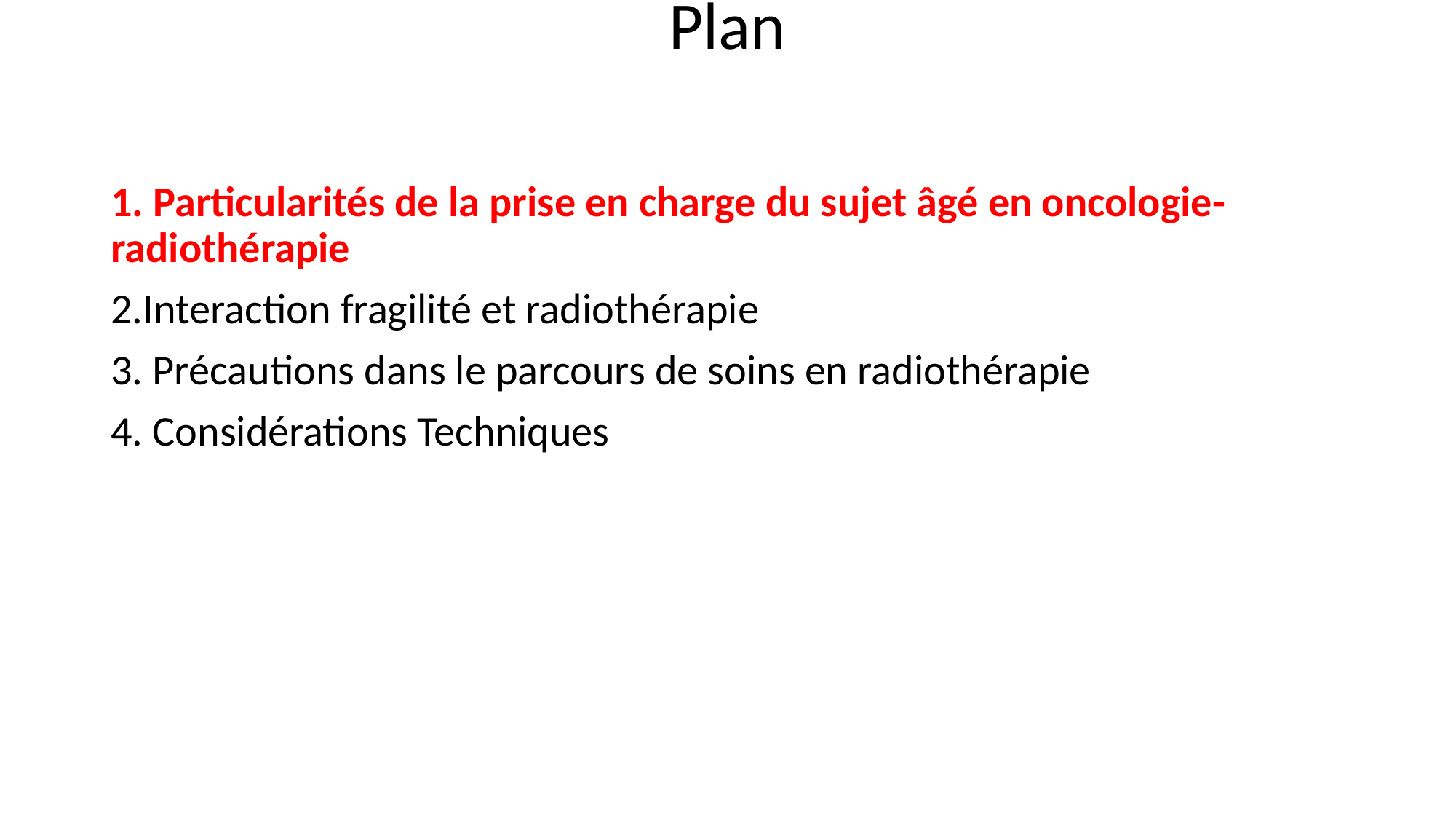

# Plan
1. Particularités de la prise en charge du sujet âgé en oncologie-radiothérapie
2.Interaction fragilité et radiothérapie
3. Précautions dans le parcours de soins en radiothérapie
4. Considérations Techniques